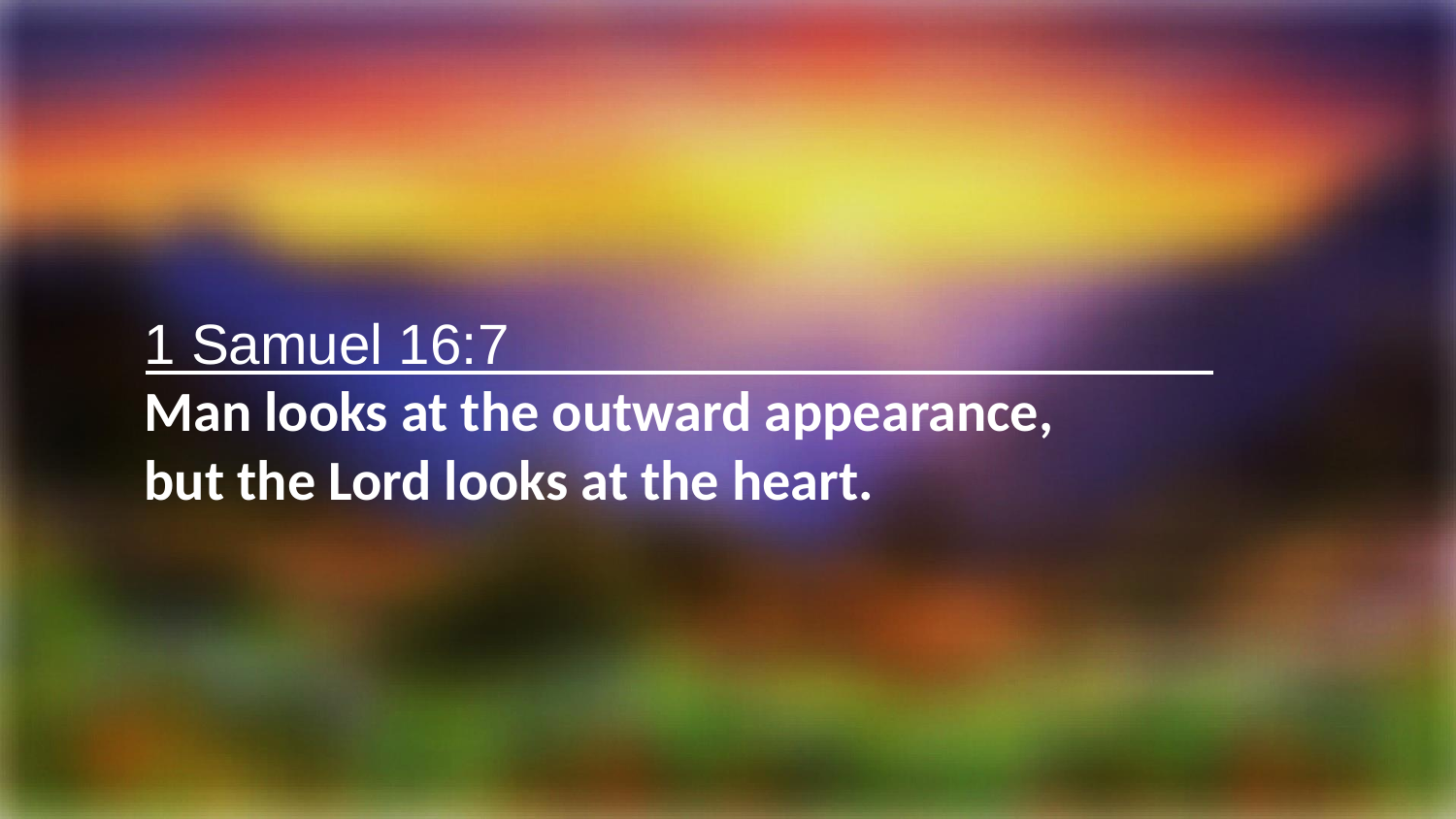

1 Samuel 16:7
Man looks at the outward appearance,
but the Lord looks at the heart.